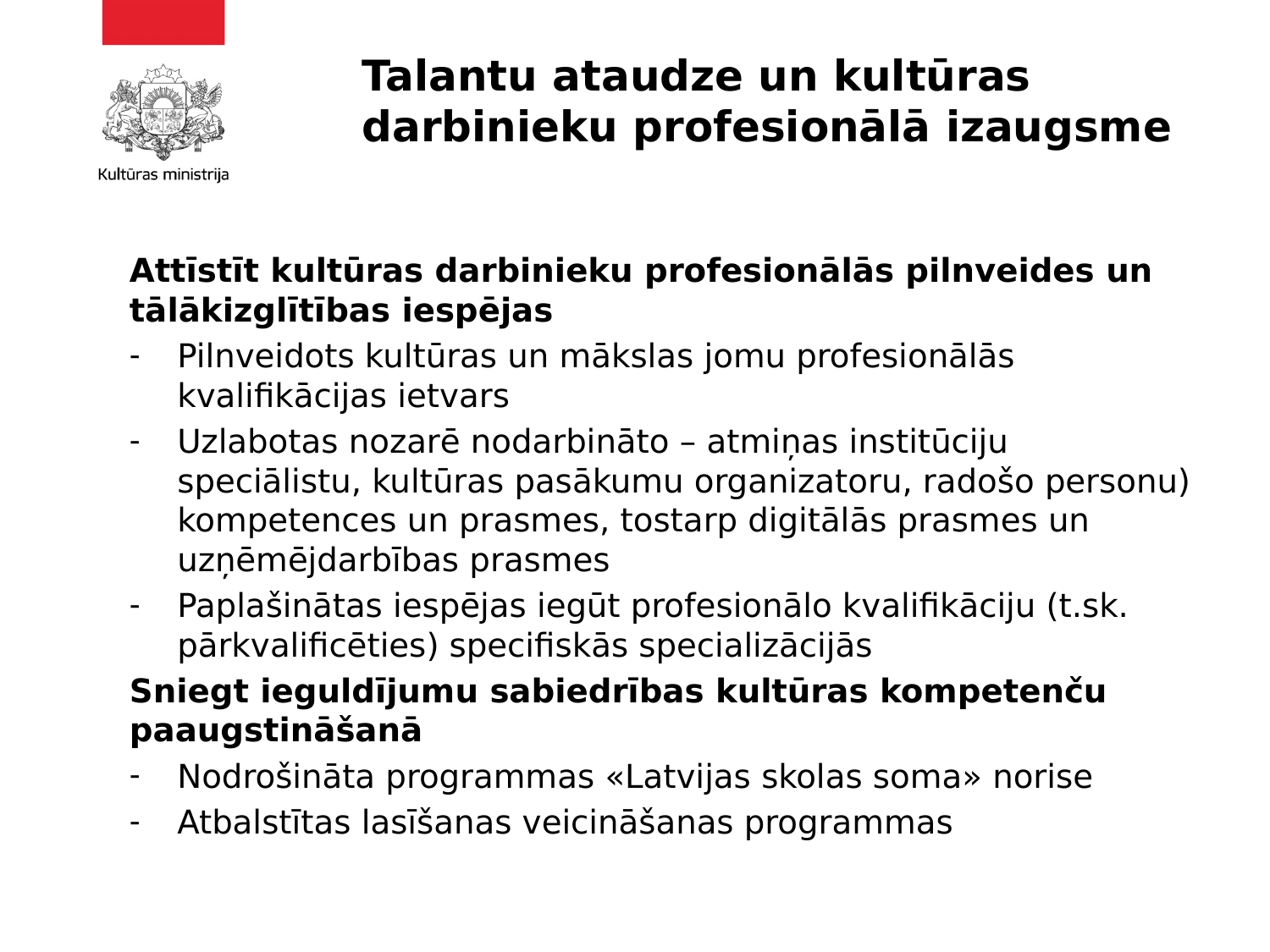

# Talantu ataudze un kultūras darbinieku profesionālā izaugsme
Attīstīt kultūras darbinieku profesionālās pilnveides un tālākizglītības iespējas
Pilnveidots kultūras un mākslas jomu profesionālās kvalifikācijas ietvars
Uzlabotas nozarē nodarbināto – atmiņas institūciju speciālistu, kultūras pasākumu organizatoru, radošo personu) kompetences un prasmes, tostarp digitālās prasmes un uzņēmējdarbības prasmes
Paplašinātas iespējas iegūt profesionālo kvalifikāciju (t.sk. pārkvalificēties) specifiskās specializācijās
Sniegt ieguldījumu sabiedrības kultūras kompetenču paaugstināšanā
Nodrošināta programmas «Latvijas skolas soma» norise
Atbalstītas lasīšanas veicināšanas programmas